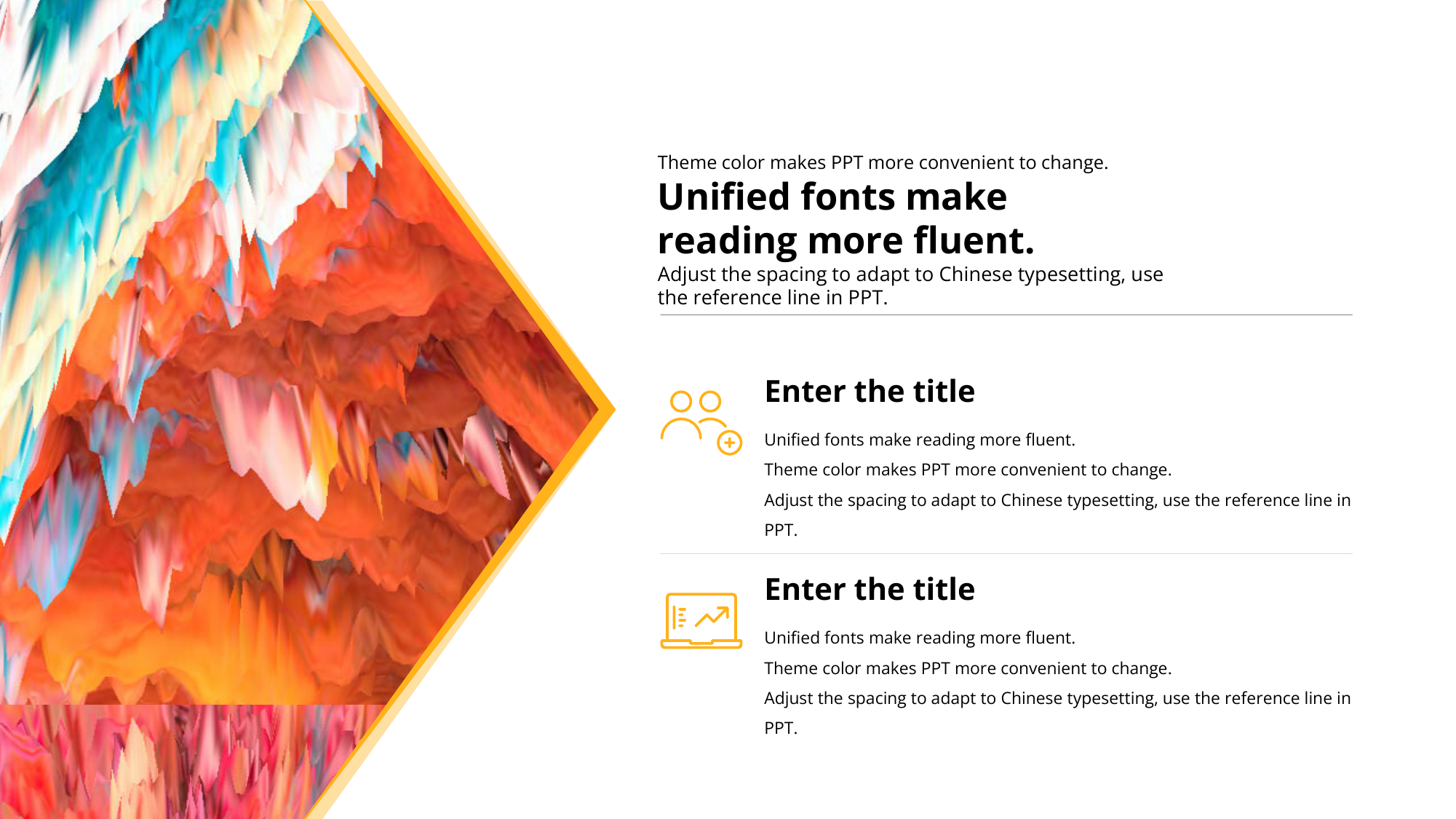

Theme color makes PPT more convenient to change.
Unified fonts make
reading more fluent.
Adjust the spacing to adapt to Chinese typesetting, use the reference line in PPT.
Enter the title
Unified fonts make reading more fluent.
Theme color makes PPT more convenient to change.
Adjust the spacing to adapt to Chinese typesetting, use the reference line in PPT.

Enter the title
Unified fonts make reading more fluent.
Theme color makes PPT more convenient to change.
Adjust the spacing to adapt to Chinese typesetting, use the reference line in PPT.